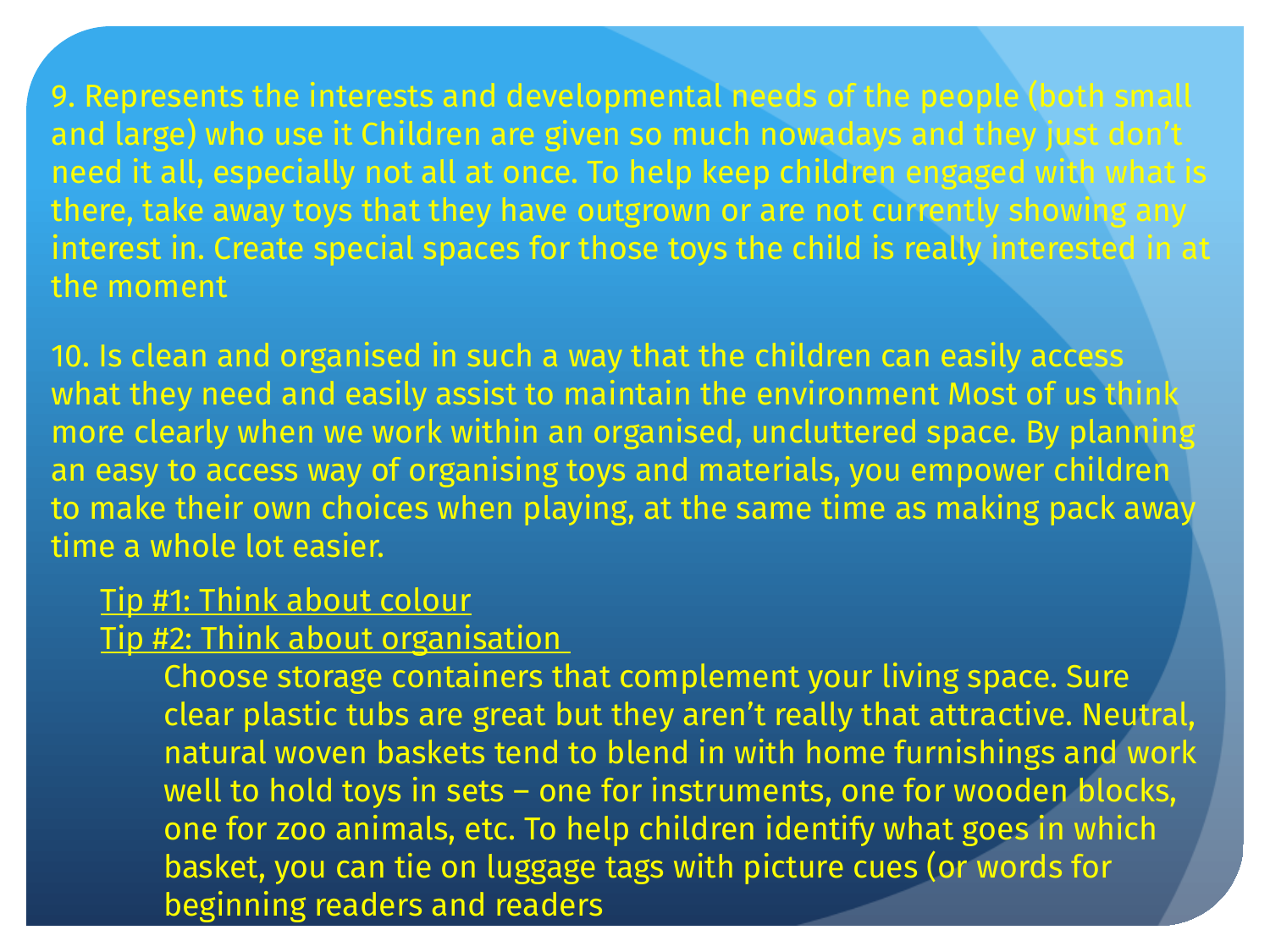

9. Represents the interests and developmental needs of the people (both small and large) who use it Children are given so much nowadays and they just don’t need it all, especially not all at once. To help keep children engaged with what is there, take away toys that they have outgrown or are not currently showing any interest in. Create special spaces for those toys the child is really interested in at the moment

10. Is clean and organised in such a way that the children can easily access what they need and easily assist to maintain the environment Most of us think more clearly when we work within an organised, uncluttered space. By planning an easy to access way of organising toys and materials, you empower children to make their own choices when playing, at the same time as making pack away time a whole lot easier.

Tip #1: Think about colour
Tip #2: Think about organisation
Choose storage containers that complement your living space. Sure clear plastic tubs are great but they aren’t really that attractive. Neutral, natural woven baskets tend to blend in with home furnishings and work well to hold toys in sets – one for instruments, one for wooden blocks, one for zoo animals, etc. To help children identify what goes in which basket, you can tie on luggage tags with picture cues (or words for beginning readers and readers